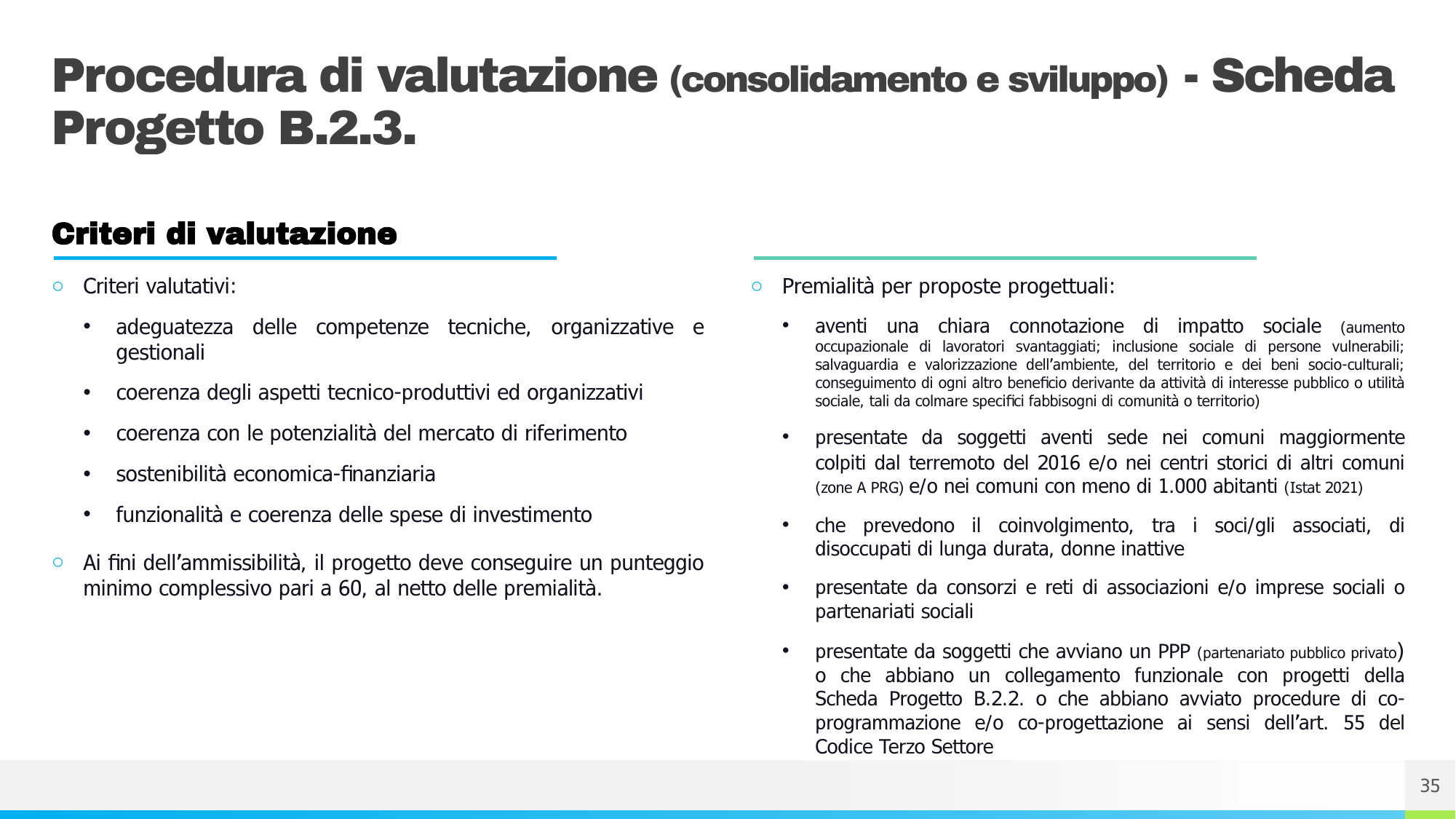

# Procedura di valutazione (consolidamento e sviluppo) - Scheda Progetto B.2.3.
Criteri di valutazione
Criteri valutativi:
adeguatezza delle competenze tecniche, organizzative e gestionali
coerenza degli aspetti tecnico-produttivi ed organizzativi
coerenza con le potenzialità del mercato di riferimento
sostenibilità economica-finanziaria
funzionalità e coerenza delle spese di investimento
Ai fini dell’ammissibilità, il progetto deve conseguire un punteggio minimo complessivo pari a 60, al netto delle premialità.

Premialità per proposte progettuali:
aventi una chiara connotazione di impatto sociale (aumento occupazionale di lavoratori svantaggiati; inclusione sociale di persone vulnerabili; salvaguardia e valorizzazione dell’ambiente, del territorio e dei beni socio-culturali; conseguimento di ogni altro beneficio derivante da attività di interesse pubblico o utilità sociale, tali da colmare specifici fabbisogni di comunità o territorio)
presentate da soggetti aventi sede nei comuni maggiormente colpiti dal terremoto del 2016 e/o nei centri storici di altri comuni (zone A PRG) e/o nei comuni con meno di 1.000 abitanti (Istat 2021)
che prevedono il coinvolgimento, tra i soci/gli associati, di disoccupati di lunga durata, donne inattive
presentate da consorzi e reti di associazioni e/o imprese sociali o partenariati sociali
presentate da soggetti che avviano un PPP (partenariato pubblico privato) o che abbiano un collegamento funzionale con progetti della Scheda Progetto B.2.2. o che abbiano avviato procedure di co-programmazione e/o co-progettazione ai sensi dell’art. 55 del Codice Terzo Settore

35